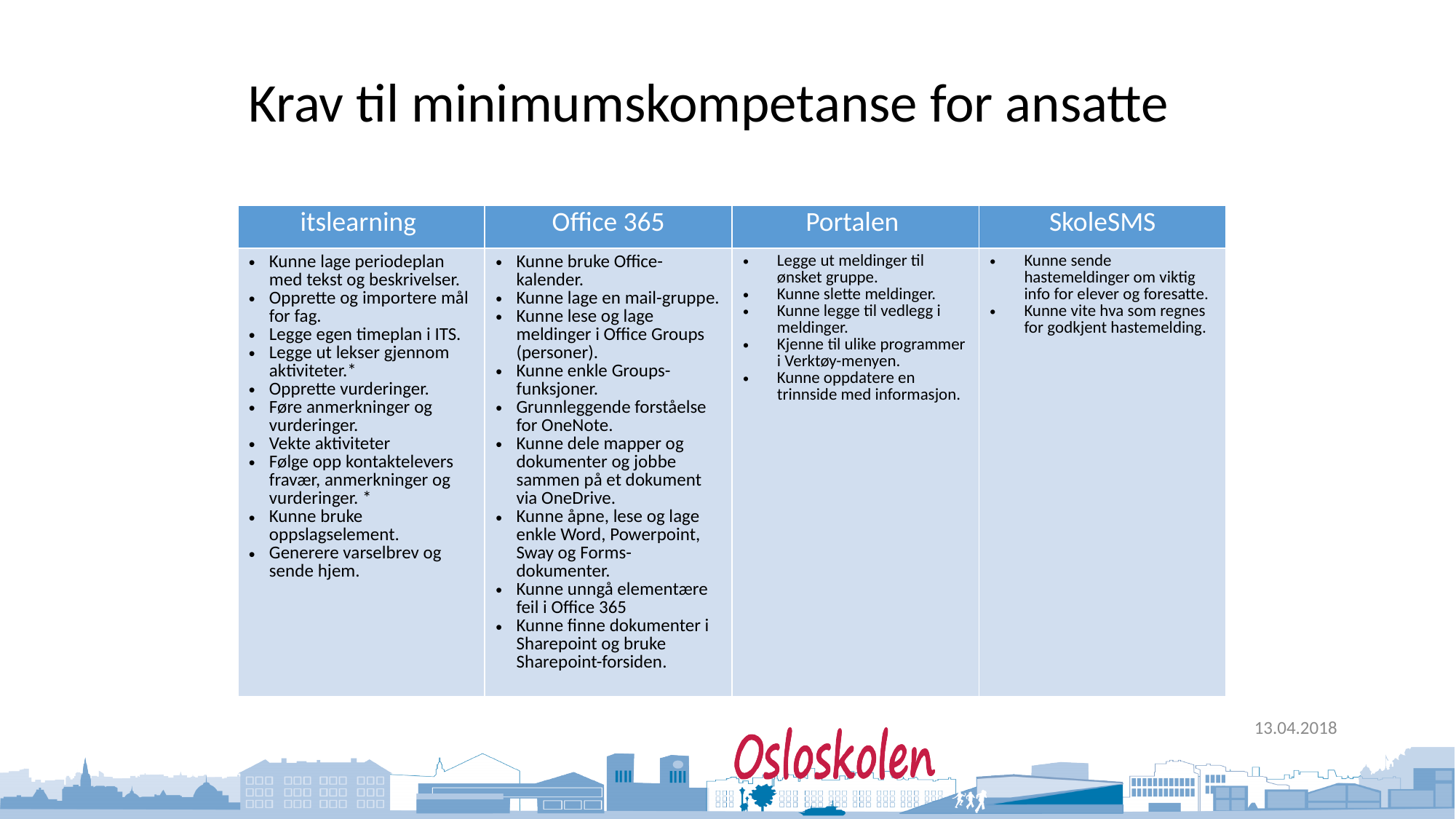

# Krav til minimumskompetanse for ansatte
| itslearning | Office 365 | Portalen | SkoleSMS |
| --- | --- | --- | --- |
| Kunne lage periodeplan med tekst og beskrivelser. Opprette og importere mål for fag. Legge egen timeplan i ITS. Legge ut lekser gjennom aktiviteter.\* Opprette vurderinger. Føre anmerkninger og vurderinger. Vekte aktiviteter Følge opp kontaktelevers fravær, anmerkninger og vurderinger. \* Kunne bruke oppslagselement. Generere varselbrev og sende hjem. | Kunne bruke Office-kalender. Kunne lage en mail-gruppe. Kunne lese og lage meldinger i Office Groups (personer). Kunne enkle Groups-funksjoner. Grunnleggende forståelse for OneNote. Kunne dele mapper og dokumenter og jobbe sammen på et dokument via OneDrive. Kunne åpne, lese og lage enkle Word, Powerpoint, Sway og Forms-dokumenter. Kunne unngå elementære feil i Office 365 Kunne finne dokumenter i Sharepoint og bruke Sharepoint-forsiden. | Legge ut meldinger til ønsket gruppe. Kunne slette meldinger. Kunne legge til vedlegg i meldinger. Kjenne til ulike programmer i Verktøy-menyen. Kunne oppdatere en trinnside med informasjon. | Kunne sende hastemeldinger om viktig info for elever og foresatte. Kunne vite hva som regnes for godkjent hastemelding. |
| itslearning | Portalen | Office 365 |
| --- | --- | --- |
|  |  |  |